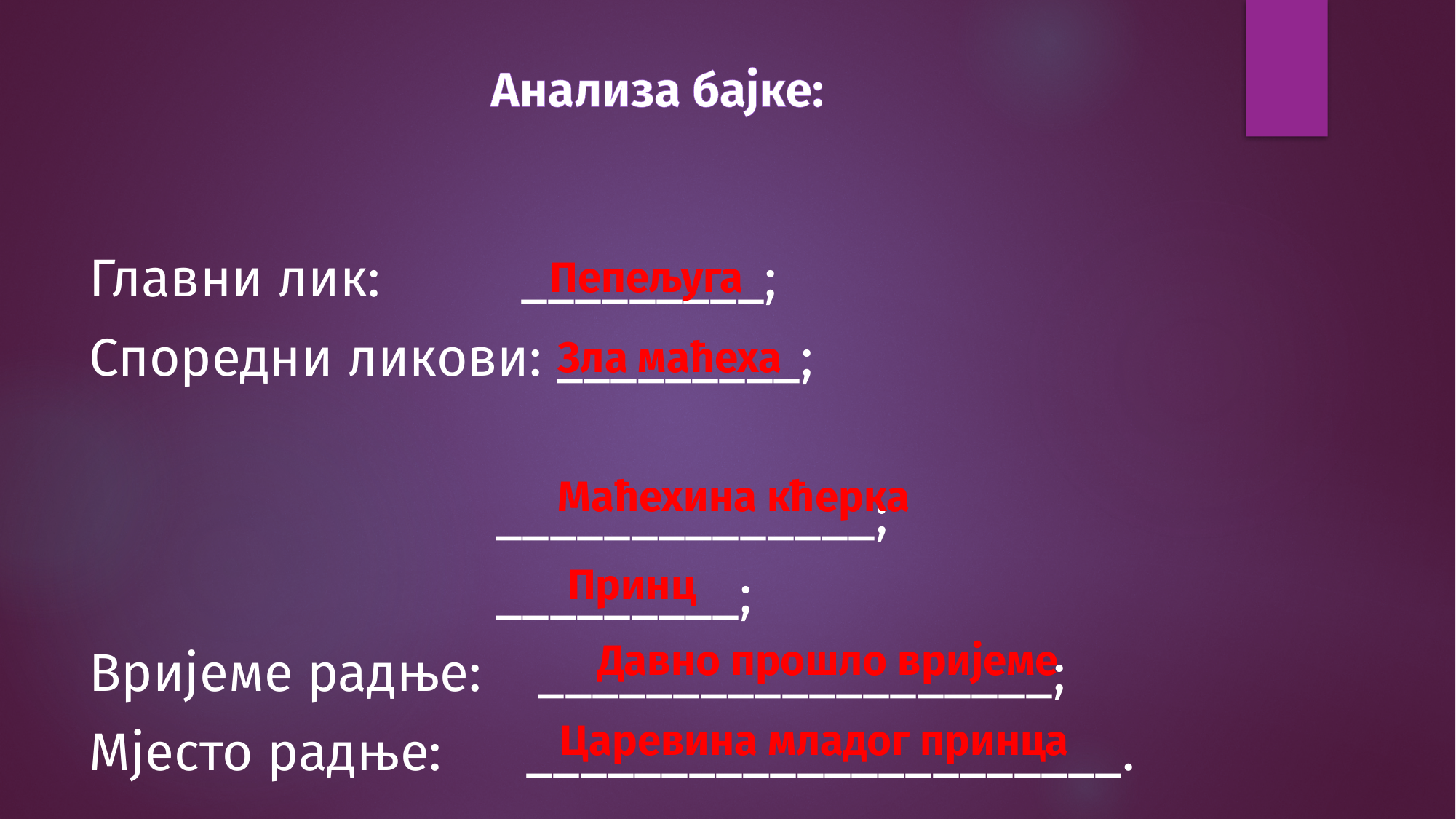

Анализа бајке:

Главни лик:          _________;
Споредни ликови: _________;

                             ______________;
                             _________;
Вријеме радње:    ___________________;
Мјесто радње:      ______________________.
Пепељуга
Зла маћеха

Маћехина кћерка
Принц
Давно прошло вријеме
Царевина младог принца